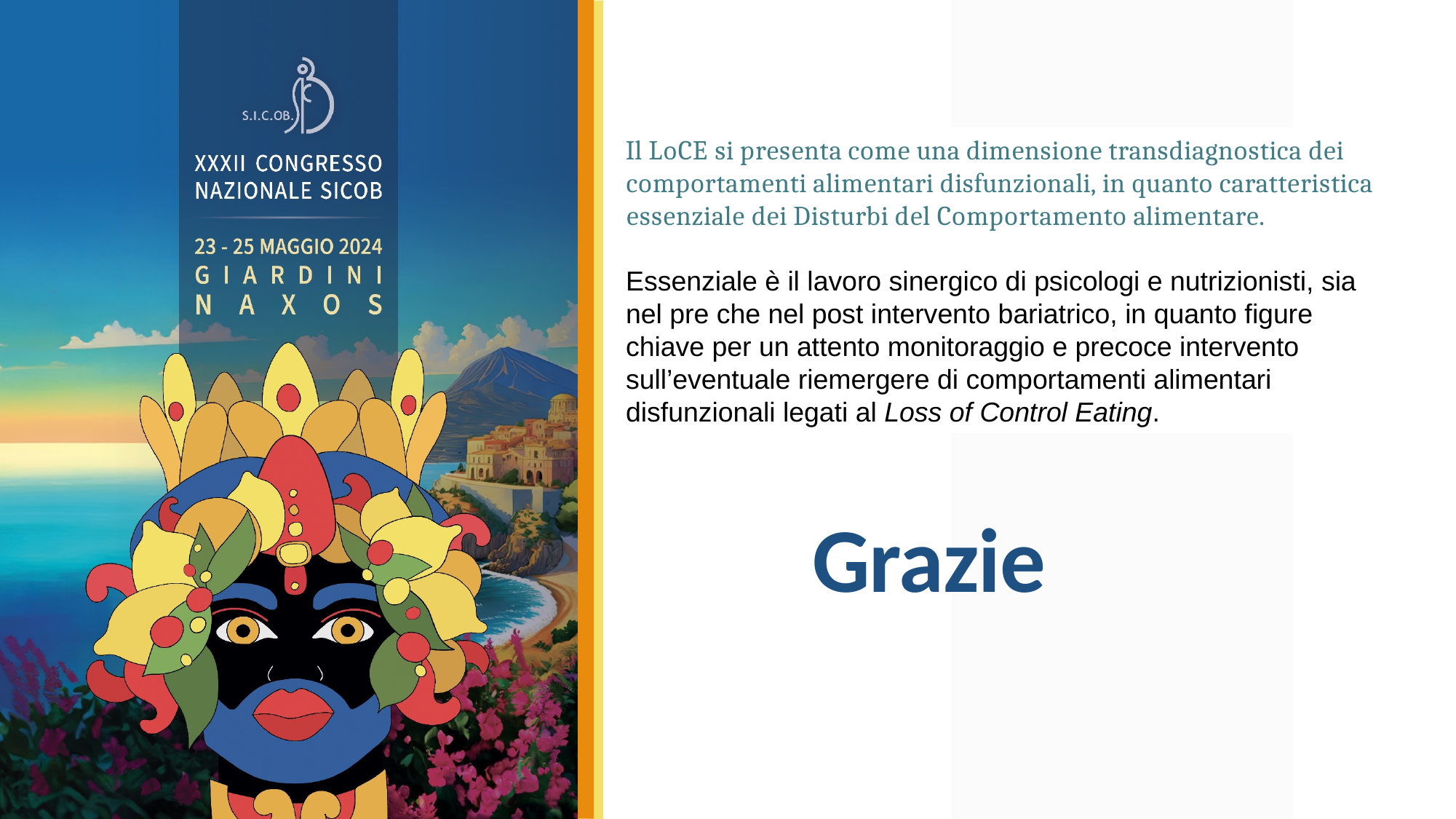

Il LoCE si presenta come una dimensione transdiagnostica dei comportamenti alimentari disfunzionali, in quanto caratteristica essenziale dei Disturbi del Comportamento alimentare.

Essenziale è il lavoro sinergico di psicologi e nutrizionisti, sia nel pre che nel post intervento bariatrico, in quanto figure chiave per un attento monitoraggio e precoce intervento sull’eventuale riemergere di comportamenti alimentari disfunzionali legati al Loss of Control Eating.
# Grazie